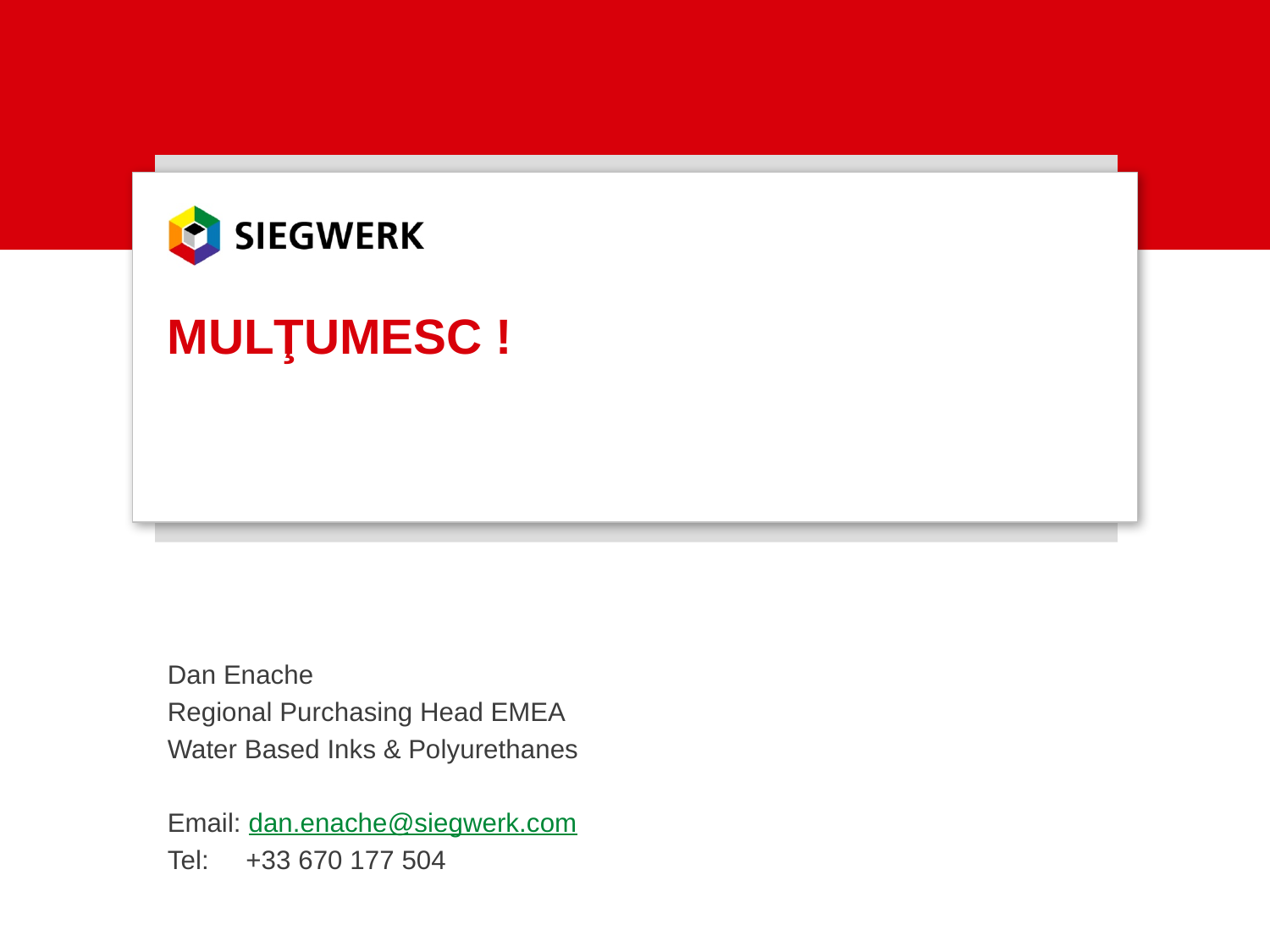

# MULŢUMESC !
Dan Enache
Regional Purchasing Head EMEA
Water Based Inks & Polyurethanes

Email: dan.enache@siegwerk.com
Tel:     +33 670 177 504